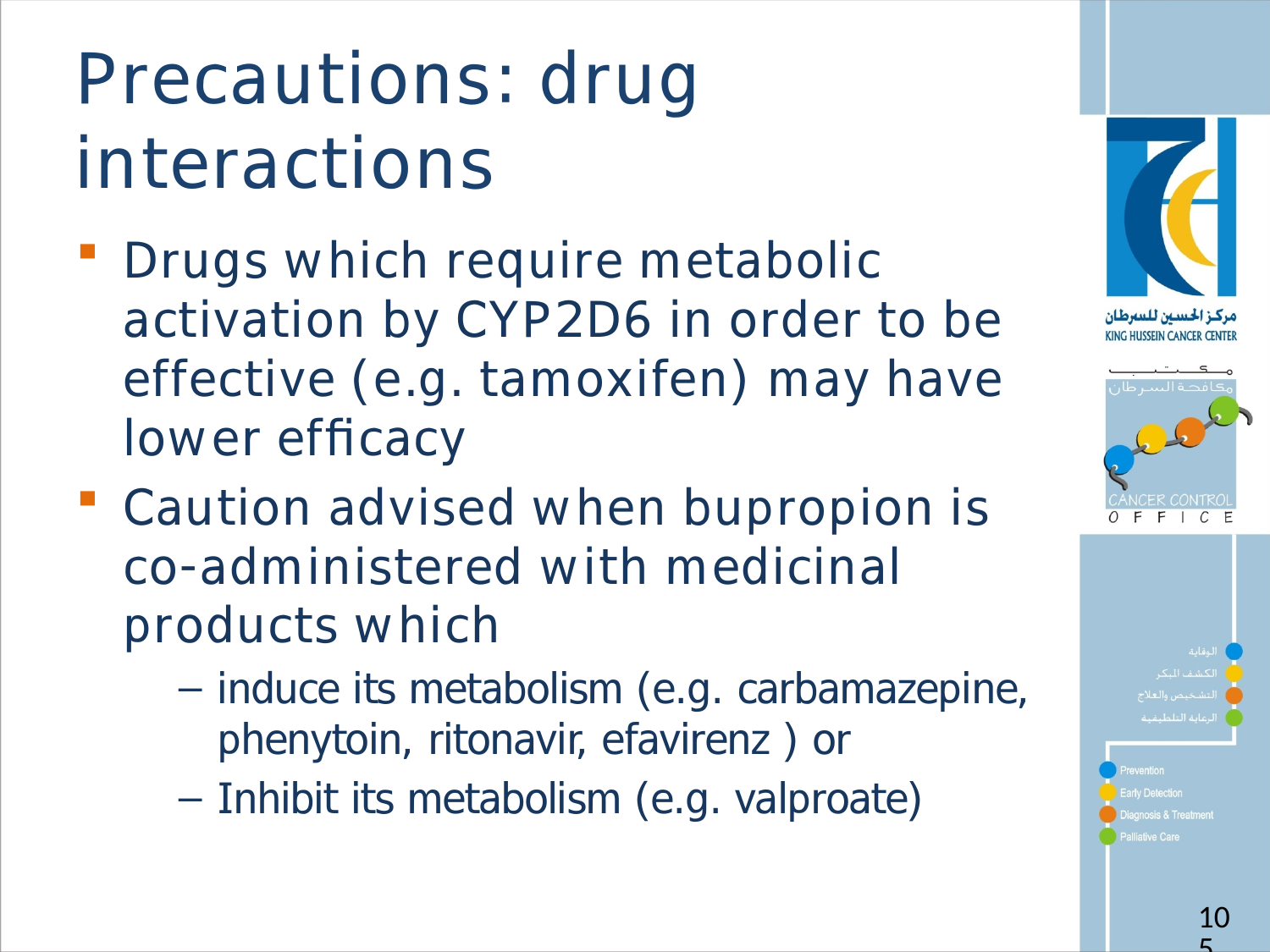

# Precautions: drug interactions
Drugs which require metabolic activation by CYP2D6 in order to be effective (e.g. tamoxifen) may have lower efficacy
Caution advised when bupropion is co-administered with medicinal products which
induce its metabolism (e.g. carbamazepine, phenytoin, ritonavir, efavirenz ) or
Inhibit its metabolism (e.g. valproate)